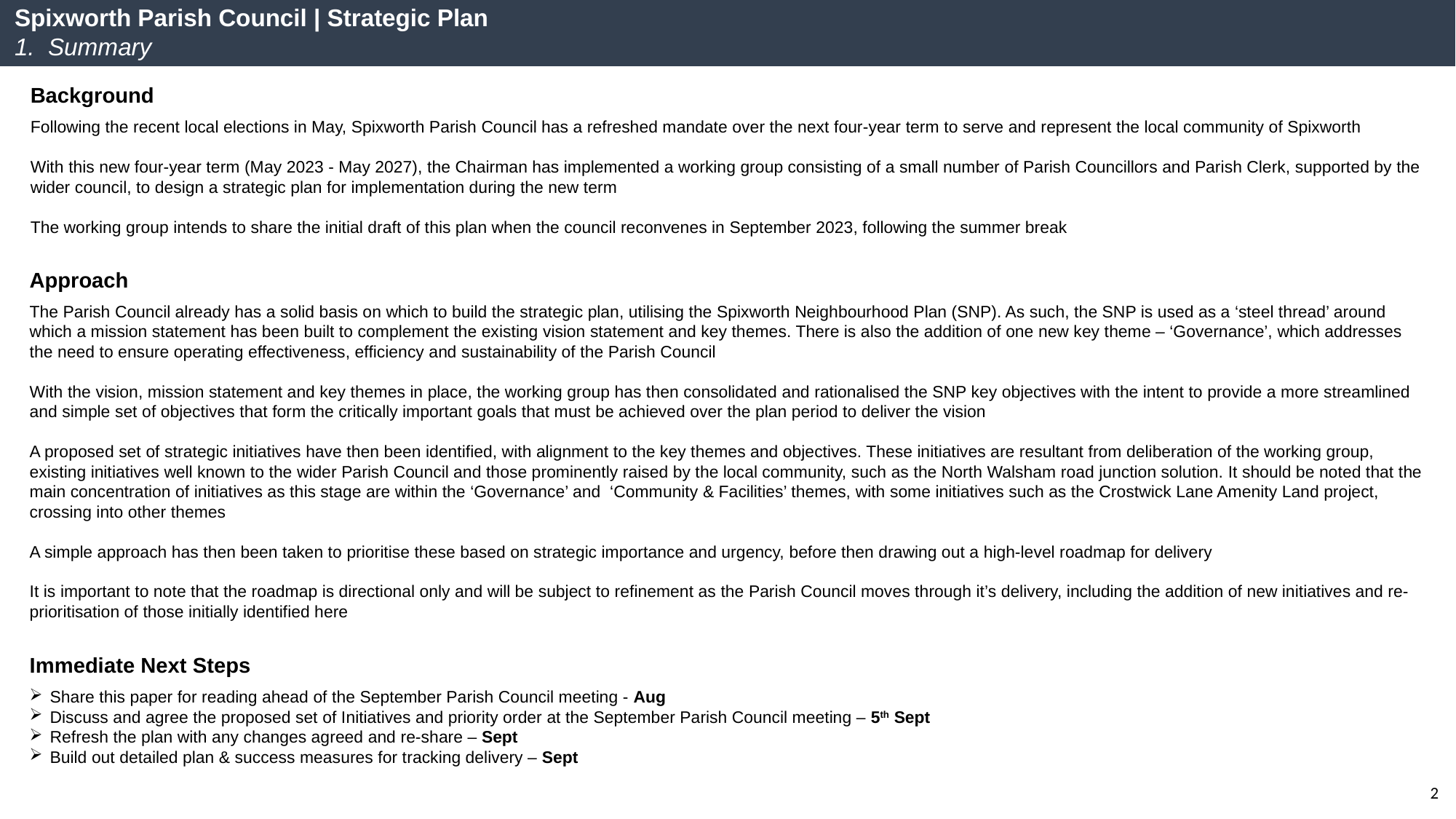

Spixworth Parish Council | Strategic Plan
1.  Summary

Background
Following the recent local elections in May, Spixworth Parish Council has a refreshed mandate over the next four-year term to serve and represent the local community of Spixworth

With this new four-year term (May 2023 - May 2027), the Chairman has implemented a working group consisting of a small number of Parish Councillors and Parish Clerk, supported by the wider council, to design a strategic plan for implementation during the new term

The working group intends to share the initial draft of this plan when the council reconvenes in September 2023, following the summer break
Approach
The Parish Council already has a solid basis on which to build the strategic plan, utilising the Spixworth Neighbourhood Plan (SNP). As such, the SNP is used as a ‘steel thread’ around which a mission statement has been built to complement the existing vision statement and key themes. There is also the addition of one new key theme – ‘Governance’, which addresses the need to ensure operating effectiveness, efficiency and sustainability of the Parish Council

With the vision, mission statement and key themes in place, the working group has then consolidated and rationalised the SNP key objectives with the intent to provide a more streamlined and simple set of objectives that form the critically important goals that must be achieved over the plan period to deliver the vision

A proposed set of strategic initiatives have then been identified, with alignment to the key themes and objectives. These initiatives are resultant from deliberation of the working group, existing initiatives well known to the wider Parish Council and those prominently raised by the local community, such as the North Walsham road junction solution. It should be noted that the main concentration of initiatives as this stage are within the ‘Governance’ and  ‘Community & Facilities’ themes, with some initiatives such as the Crostwick Lane Amenity Land project, crossing into other themes

A simple approach has then been taken to prioritise these based on strategic importance and urgency, before then drawing out a high-level roadmap for delivery

It is important to note that the roadmap is directional only and will be subject to refinement as the Parish Council moves through it’s delivery, including the addition of new initiatives and re-prioritisation of those initially identified here

Immediate Next Steps
Share this paper for reading ahead of the September Parish Council meeting - Aug
Discuss and agree the proposed set of Initiatives and priority order at the September Parish Council meeting – 5th Sept
Refresh the plan with any changes agreed and re-share – Sept
Build out detailed plan & success measures for tracking delivery – Sept
2